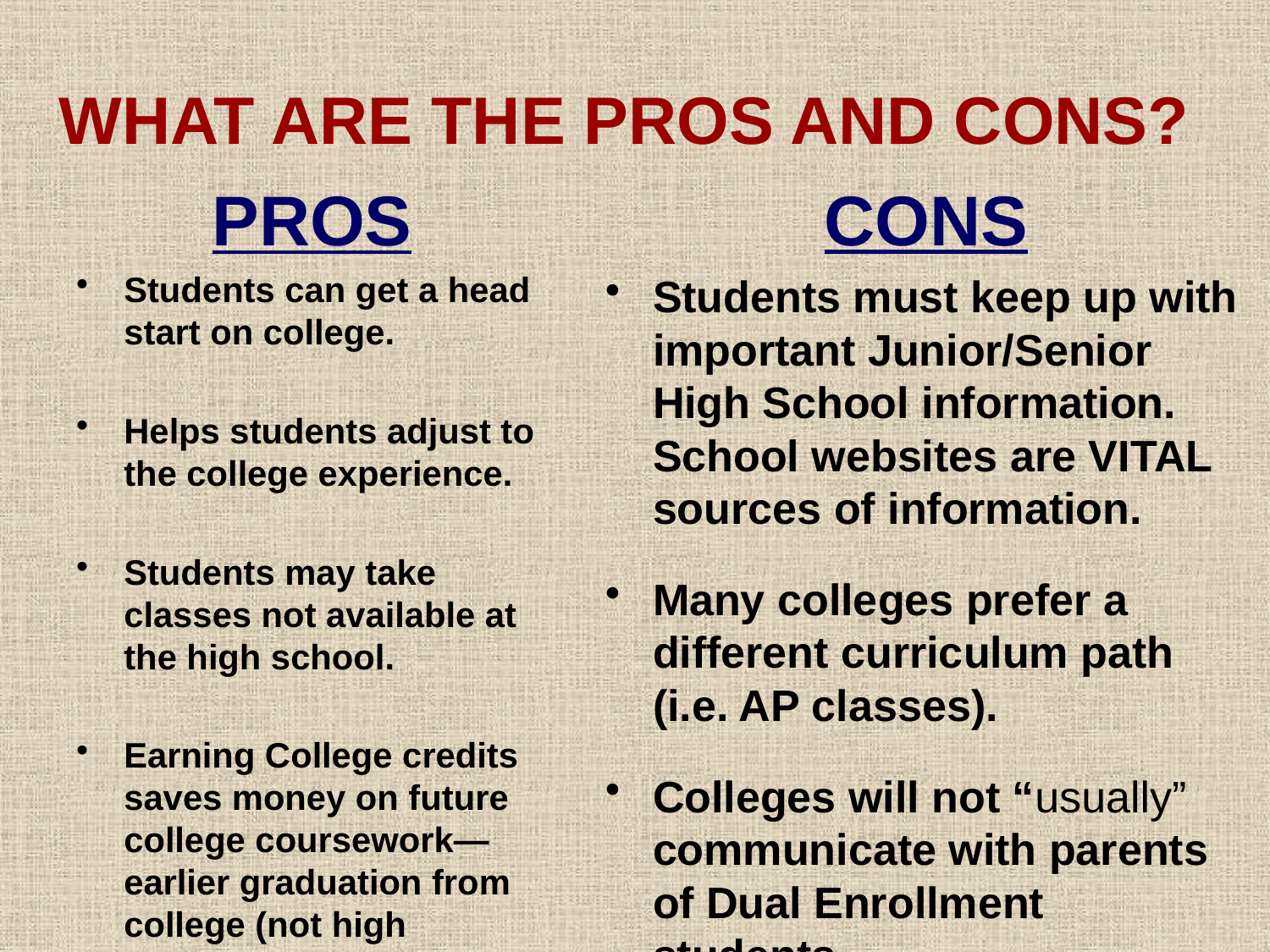

# WHAT ARE THE PROS AND CONS?
PROS
Students can get a head start on college.

Helps students adjust to the college experience.

Students may take classes not available at the high school.

Earning College credits saves money on future college coursework—earlier graduation from college (not high school).

CONS
Students must keep up with important Junior/Senior High School information. School websites are VITAL sources of information.

Many colleges prefer a different curriculum path (i.e. AP classes).

Colleges will not “usually” communicate with parents of Dual Enrollment students.